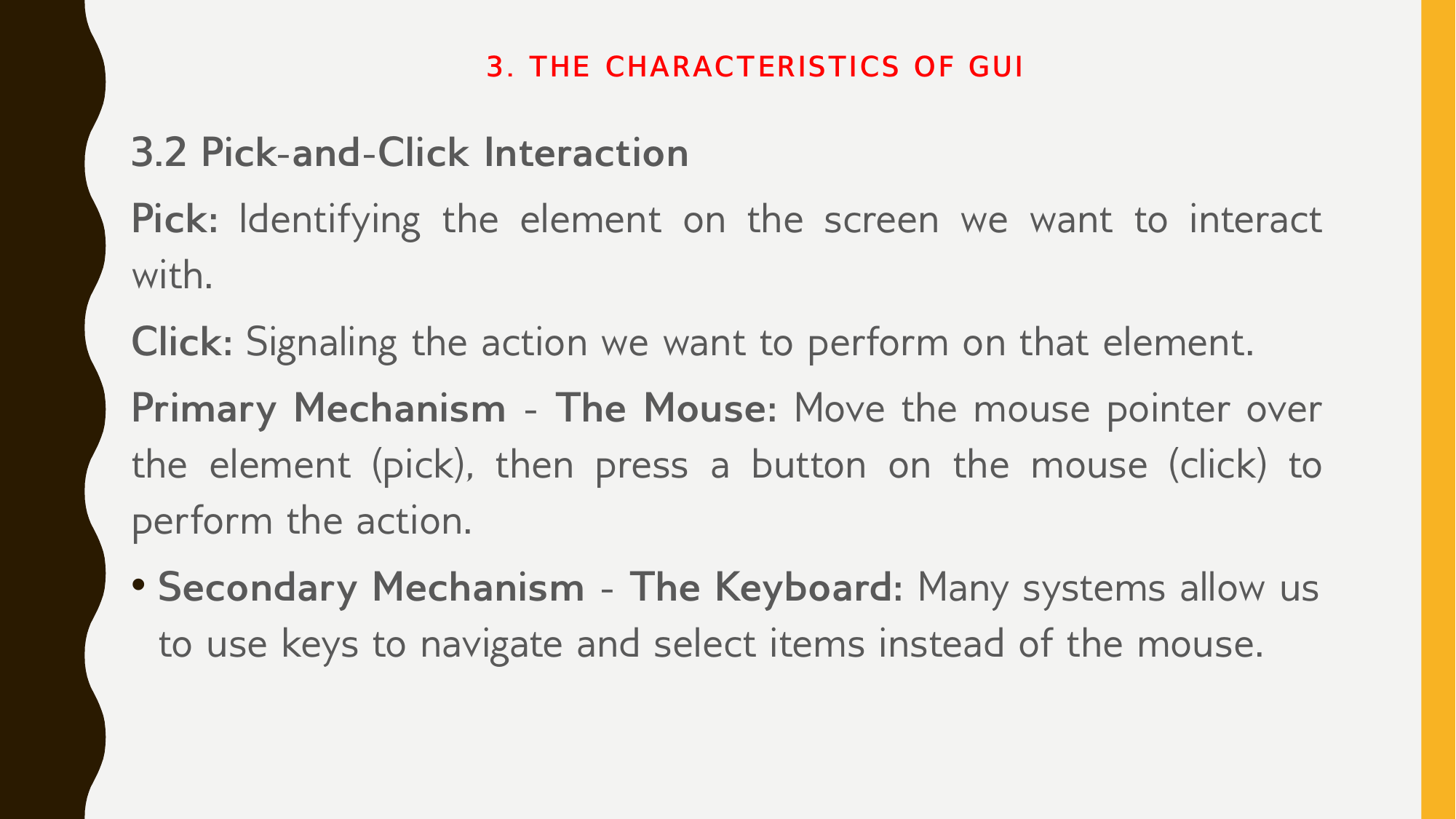

# 3. The Characteristics of GUI
3.2 Pick-and-Click Interaction
Pick: Identifying the element on the screen we want to interact with.
Click: Signaling the action we want to perform on that element.
Primary Mechanism - The Mouse: Move the mouse pointer over the element (pick), then press a button on the mouse (click) to perform the action.
Secondary Mechanism - The Keyboard: Many systems allow us to use keys to navigate and select items instead of the mouse.